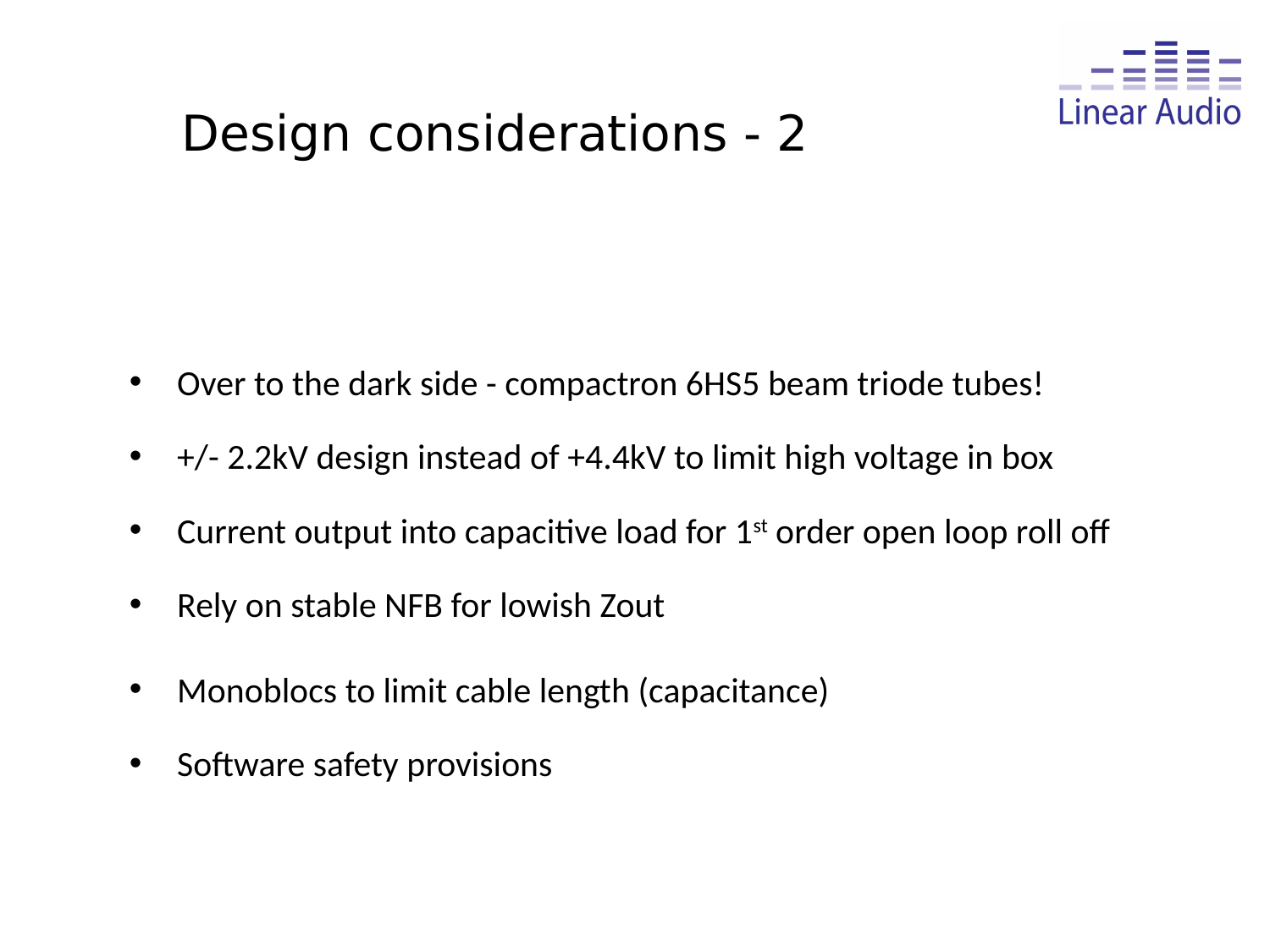

Design considerations - 2
Over to the dark side - compactron 6HS5 beam triode tubes!
+/- 2.2kV design instead of +4.4kV to limit high voltage in box
Current output into capacitive load for 1st order open loop roll off
Rely on stable NFB for lowish Zout
Monoblocs to limit cable length (capacitance)
Software safety provisions